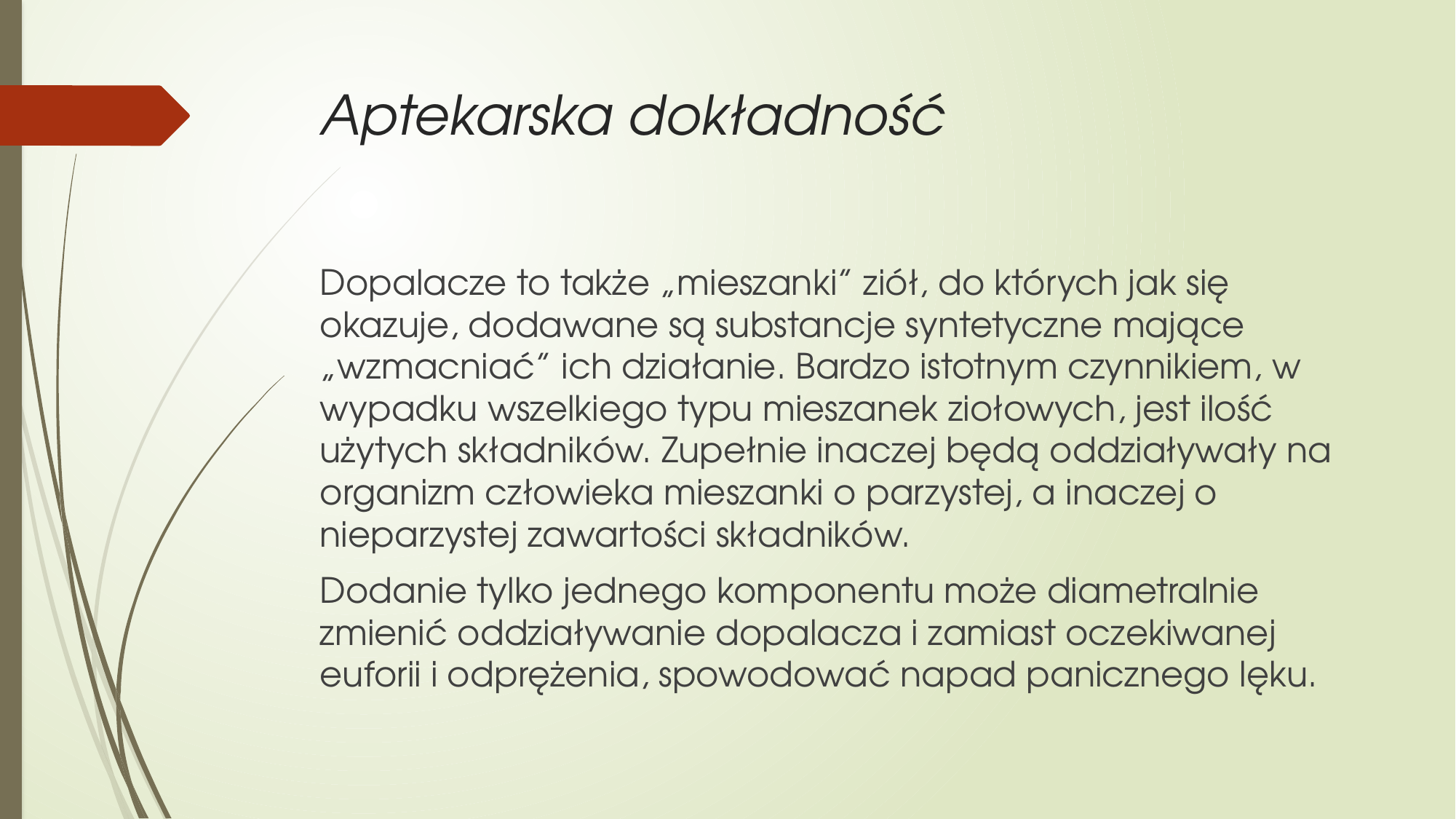

# Aptekarska dokładność
Dopalacze to także „mieszanki” ziół, do których jak się okazuje, dodawane są substancje syntetyczne mające „wzmacniać” ich działanie. Bardzo istotnym czynnikiem, w wypadku wszelkiego typu mieszanek ziołowych, jest ilość użytych składników. Zupełnie inaczej będą oddziaływały na organizm człowieka mieszanki o parzystej, a inaczej o nieparzystej zawartości składników.
Dodanie tylko jednego komponentu może diametralnie zmienić oddziaływanie dopalacza i zamiast oczekiwanej euforii i odprężenia, spowodować napad panicznego lęku.